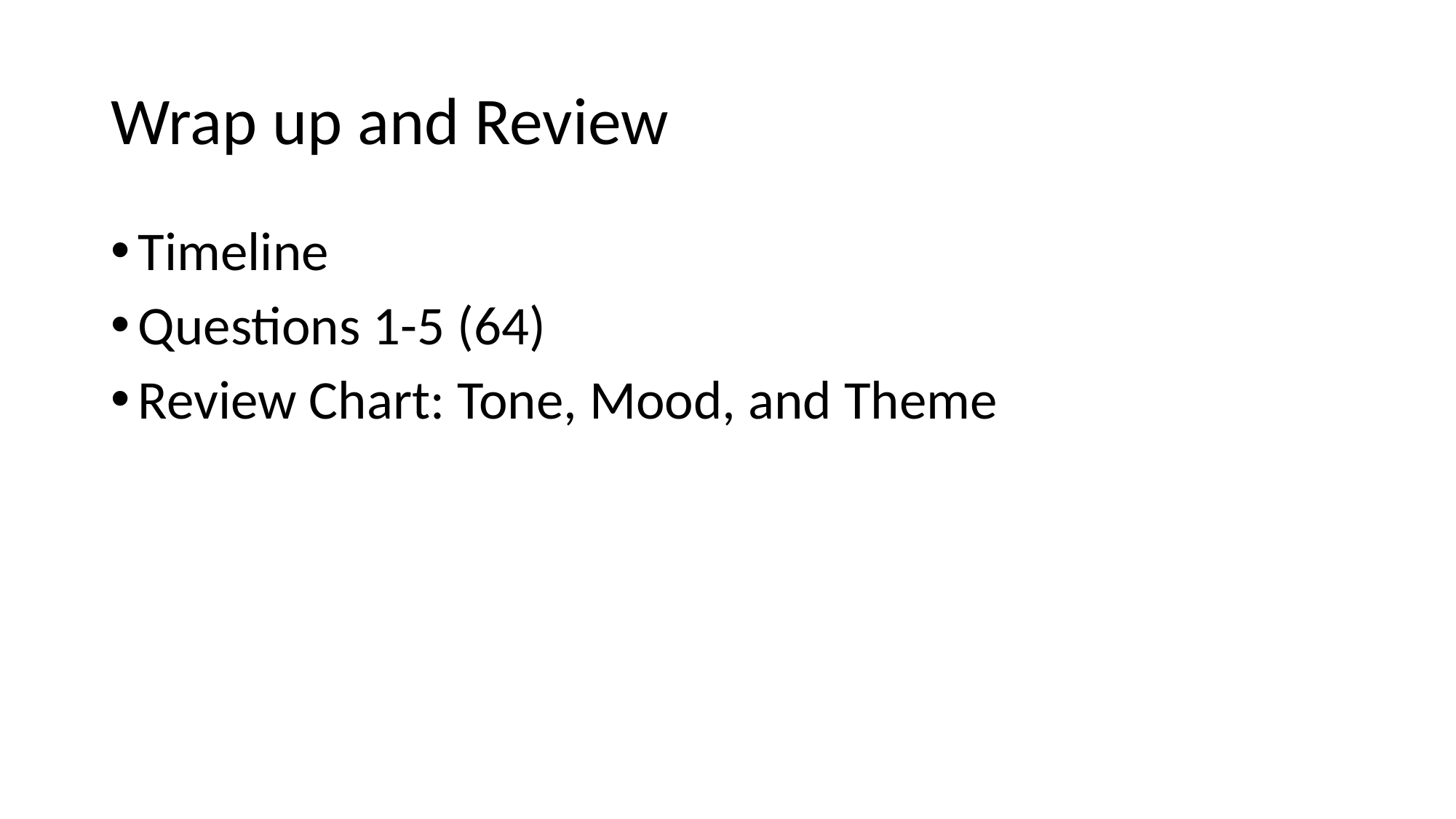

# Wrap up and Review
Timeline
Questions 1-5 (64)
Review Chart: Tone, Mood, and Theme